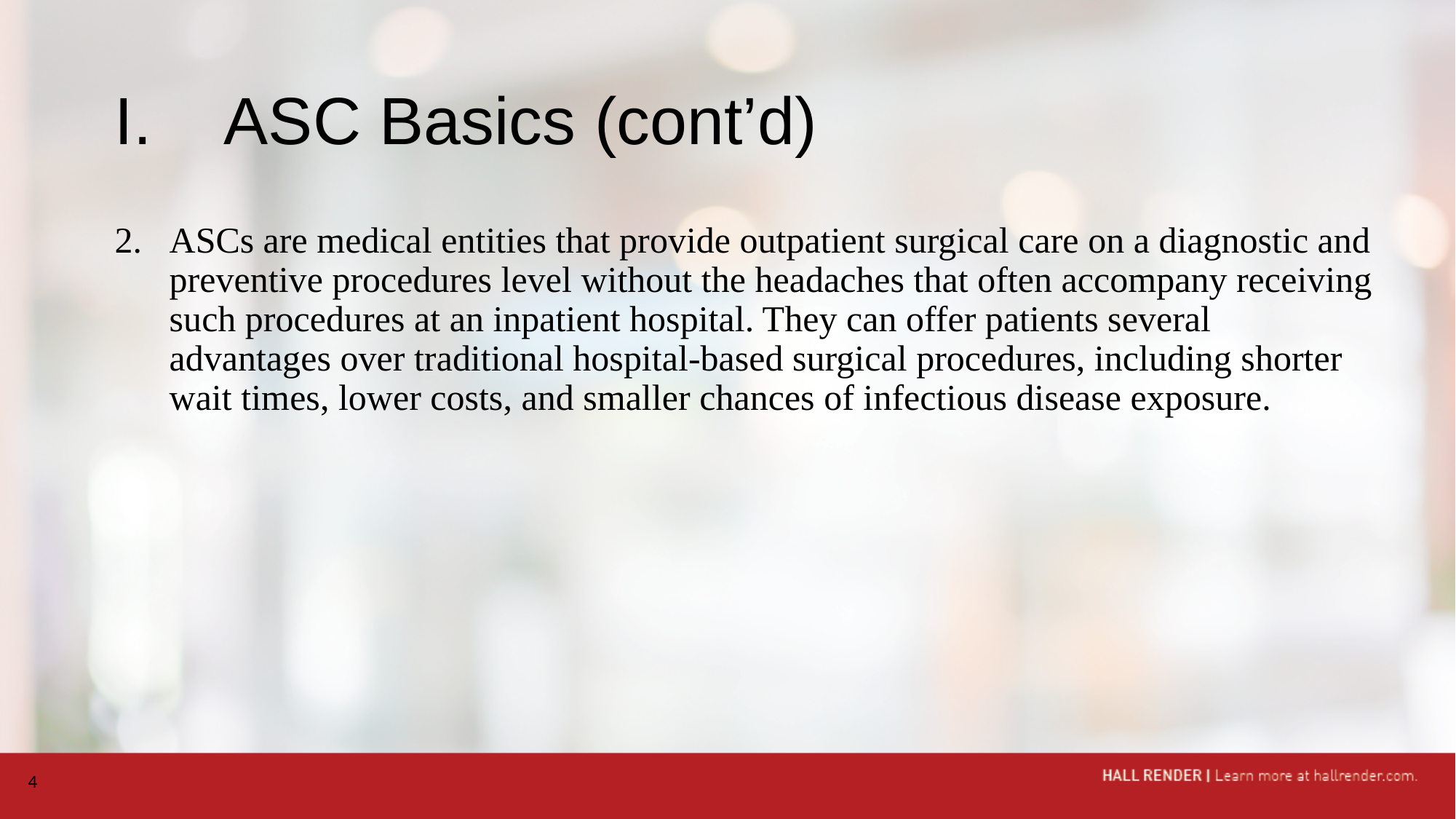

# I.	ASC Basics (cont’d)
ASCs are medical entities that provide outpatient surgical care on a diagnostic and preventive procedures level without the headaches that often accompany receiving such procedures at an inpatient hospital. They can offer patients several advantages over traditional hospital-based surgical procedures, including shorter wait times, lower costs, and smaller chances of infectious disease exposure.

4